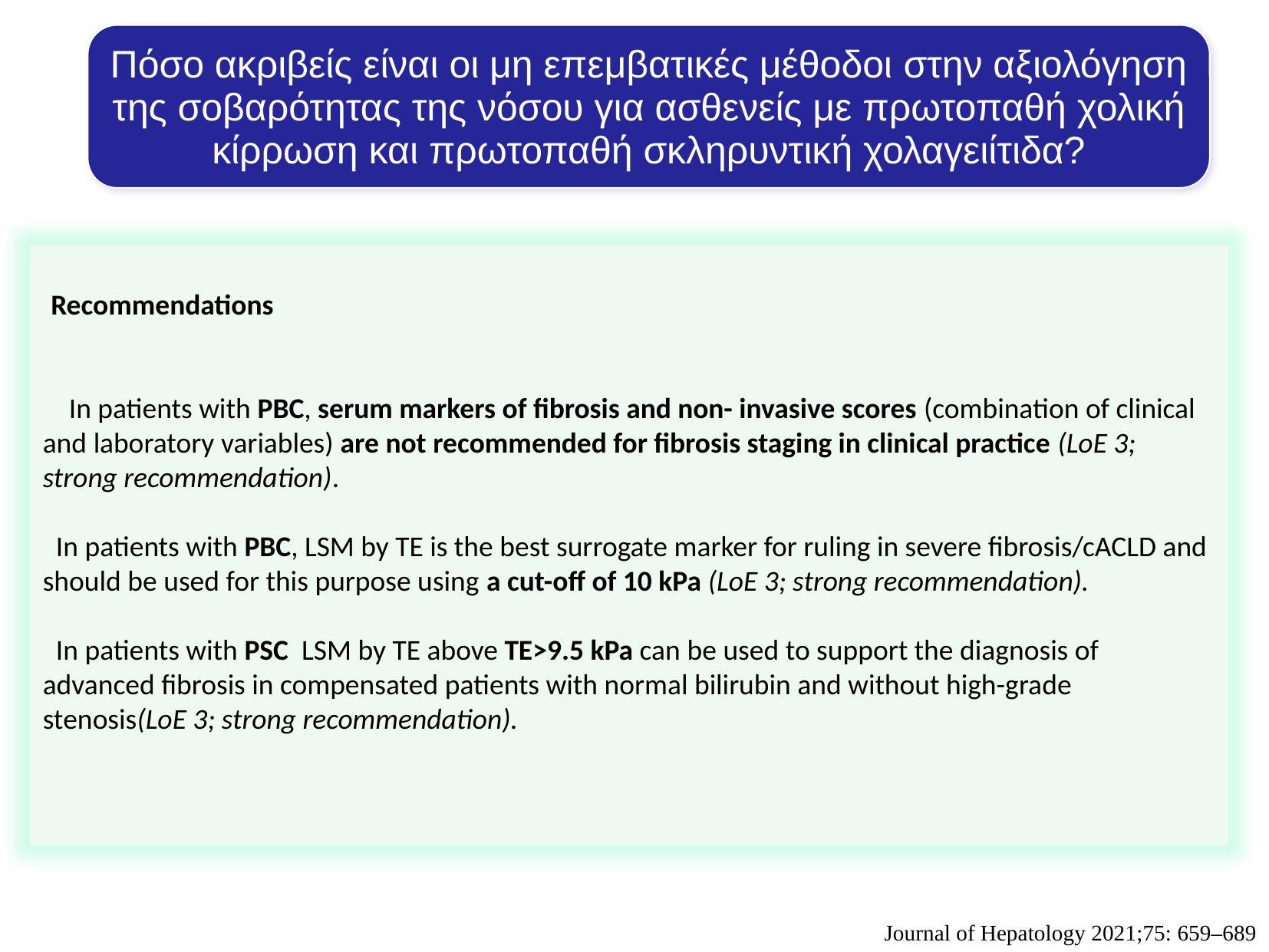

Πόσο ακριβείς είναι οι μη επεμβατικές μέθοδοι στην αξιολόγηση της σοβαρότητας της νόσου για ασθενείς με πρωτοπαθή χολική κίρρωση και πρωτοπαθή σκληρυντική χολαγειίτιδα?

 Recommendations

    In patients with PBC, serum markers of fibrosis and non- invasive scores (combination of clinical and laboratory variables) are not recommended for fibrosis staging in clinical practice (LoE 3; strong recommendation).

  In patients with PBC, LSM by TE is the best surrogate marker for ruling in severe fibrosis/cACLD and should be used for this purpose using a cut-off of 10 kPa (LoE 3; strong recommendation).

  In patients with PSC  LSM by TE above TE>9.5 kPa can be used to support the diagnosis of advanced fibrosis in compensated patients with normal bilirubin and without high-grade stenosis(LoE 3; strong recommendation).

Journal of Hepatology 2021;75: 659–689